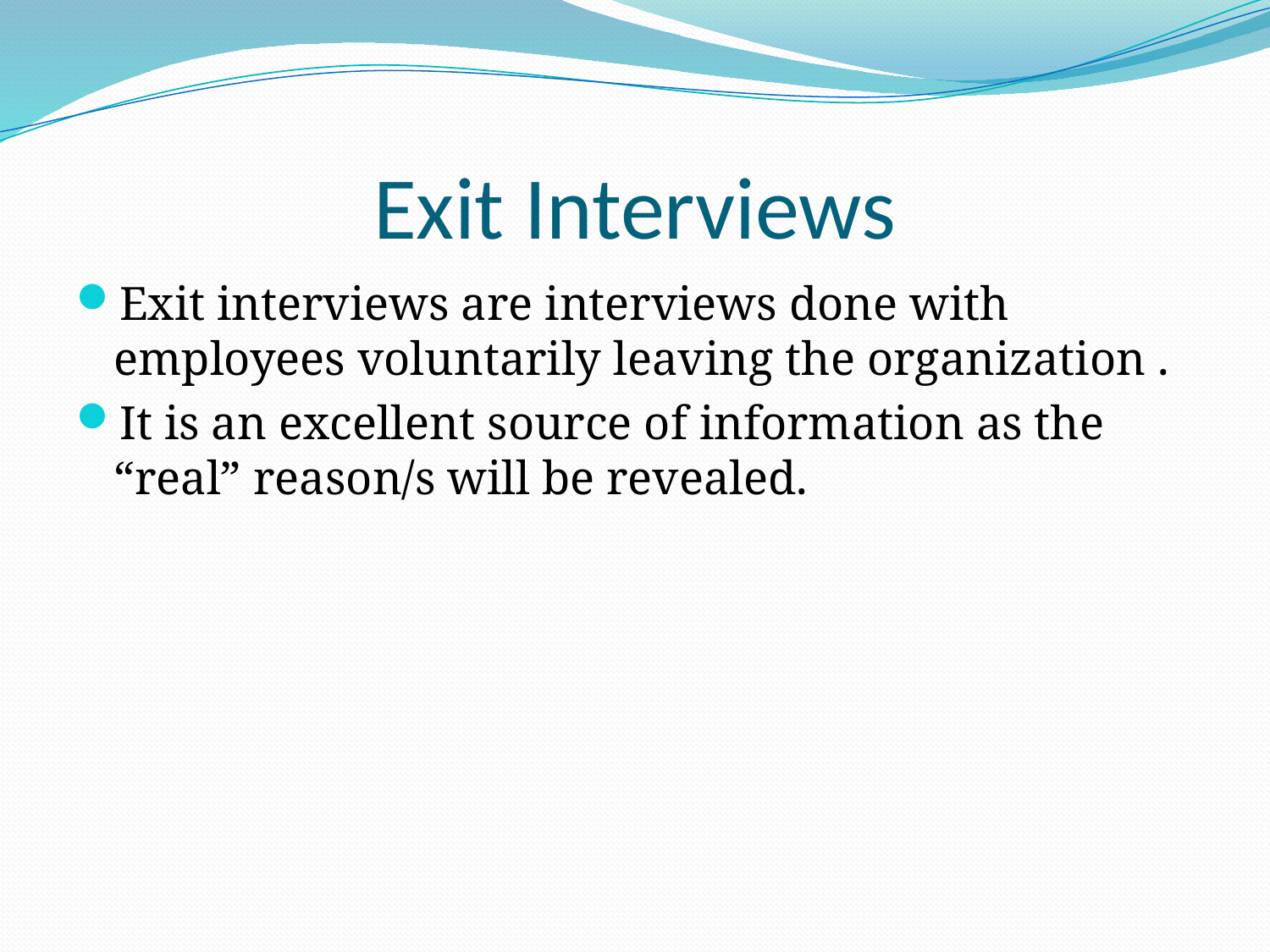

# Exit Interviews
Exit interviews are interviews done with employees voluntarily leaving the organization .
It is an excellent source of information as the “real” reason/s will be revealed.